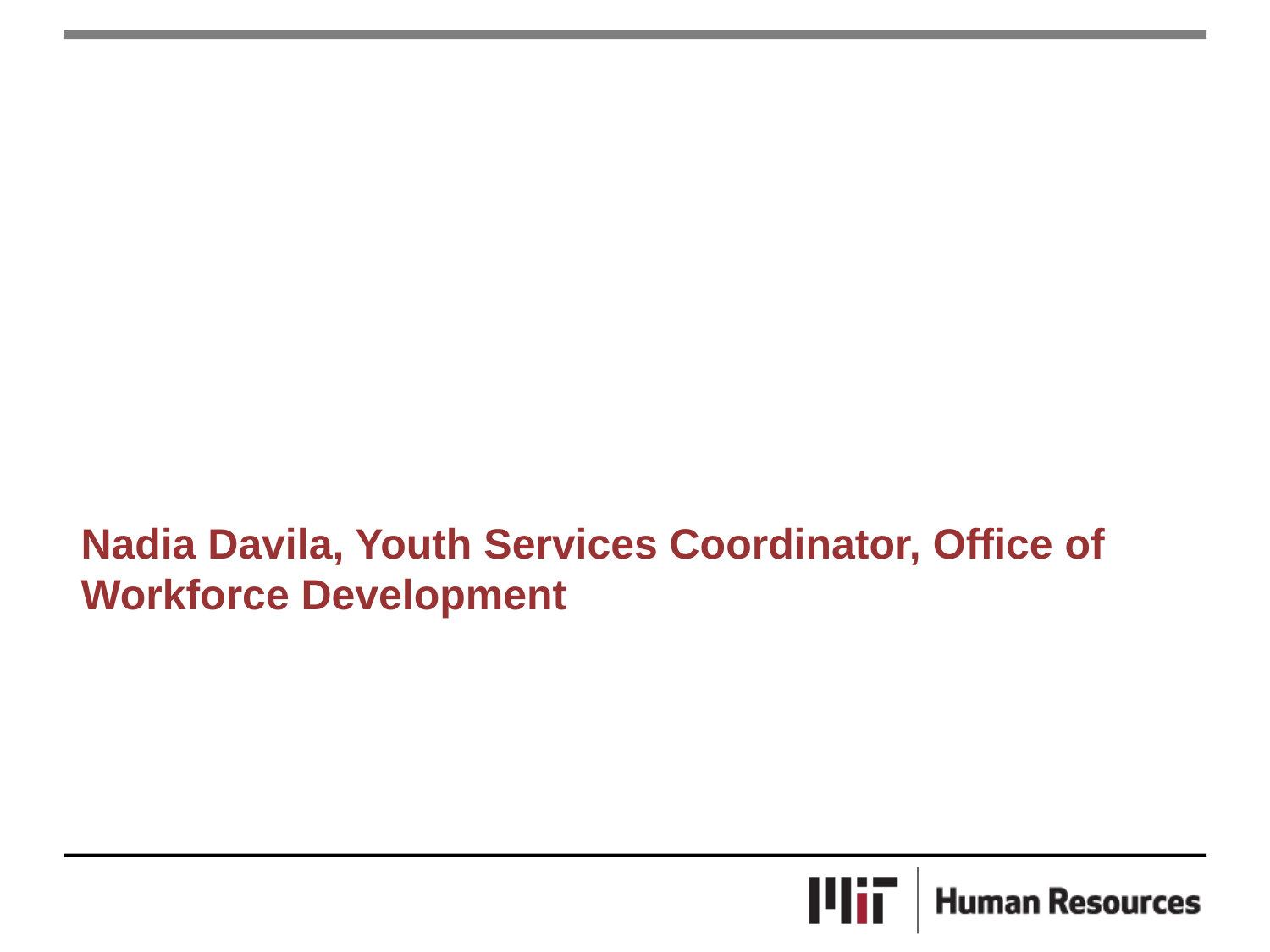

# Nadia Davila, Youth Services Coordinator, Office of Workforce Development